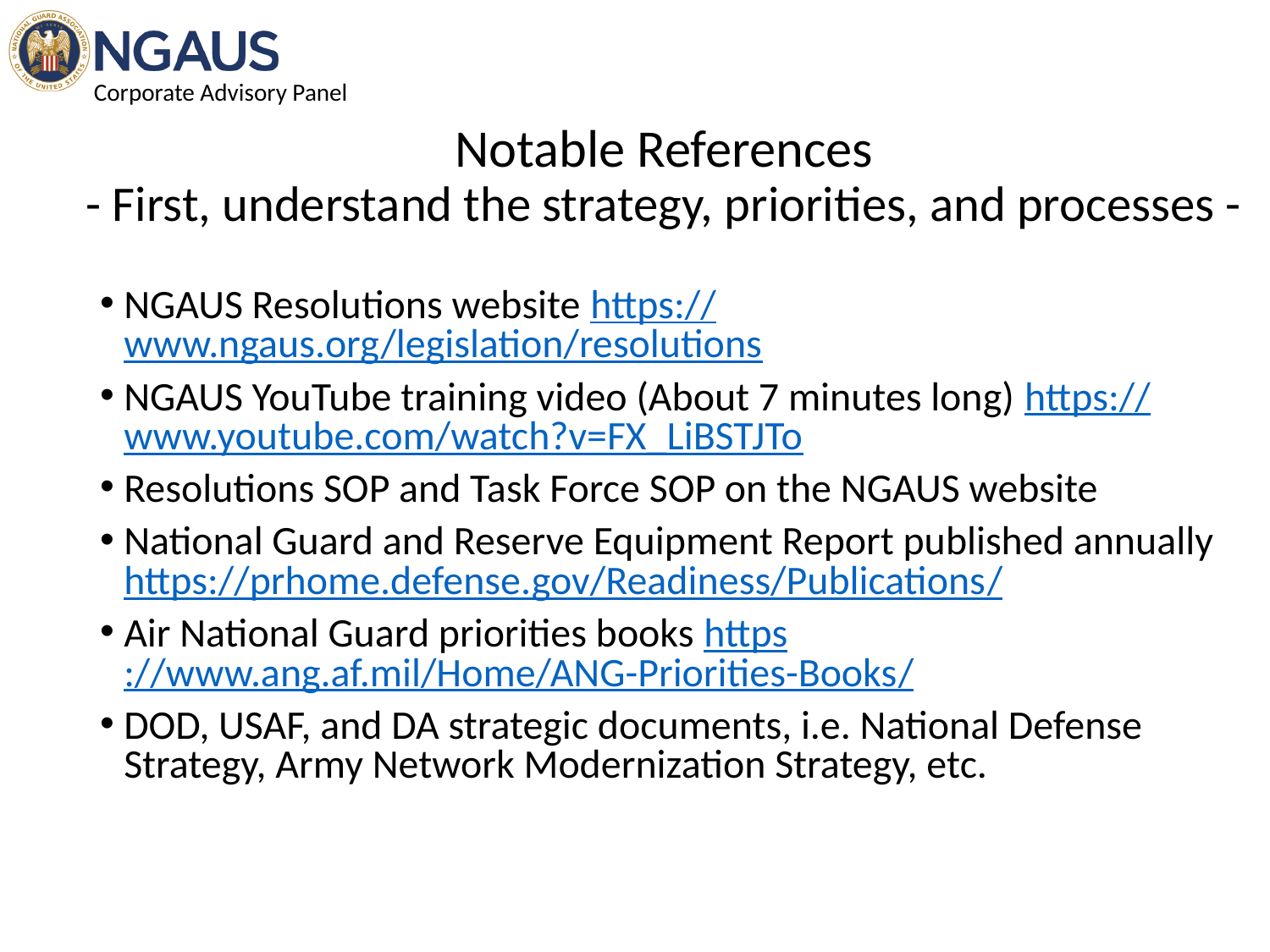

# Notable References - First, understand the strategy, priorities, and processes -
NGAUS Resolutions website https://www.ngaus.org/legislation/resolutions
NGAUS YouTube training video (About 7 minutes long) https://www.youtube.com/watch?v=FX_LiBSTJTo
Resolutions SOP and Task Force SOP on the NGAUS website
National Guard and Reserve Equipment Report published annually https://prhome.defense.gov/Readiness/Publications/
Air National Guard priorities books https://www.ang.af.mil/Home/ANG-Priorities-Books/
DOD, USAF, and DA strategic documents, i.e. National Defense Strategy, Army Network Modernization Strategy, etc.